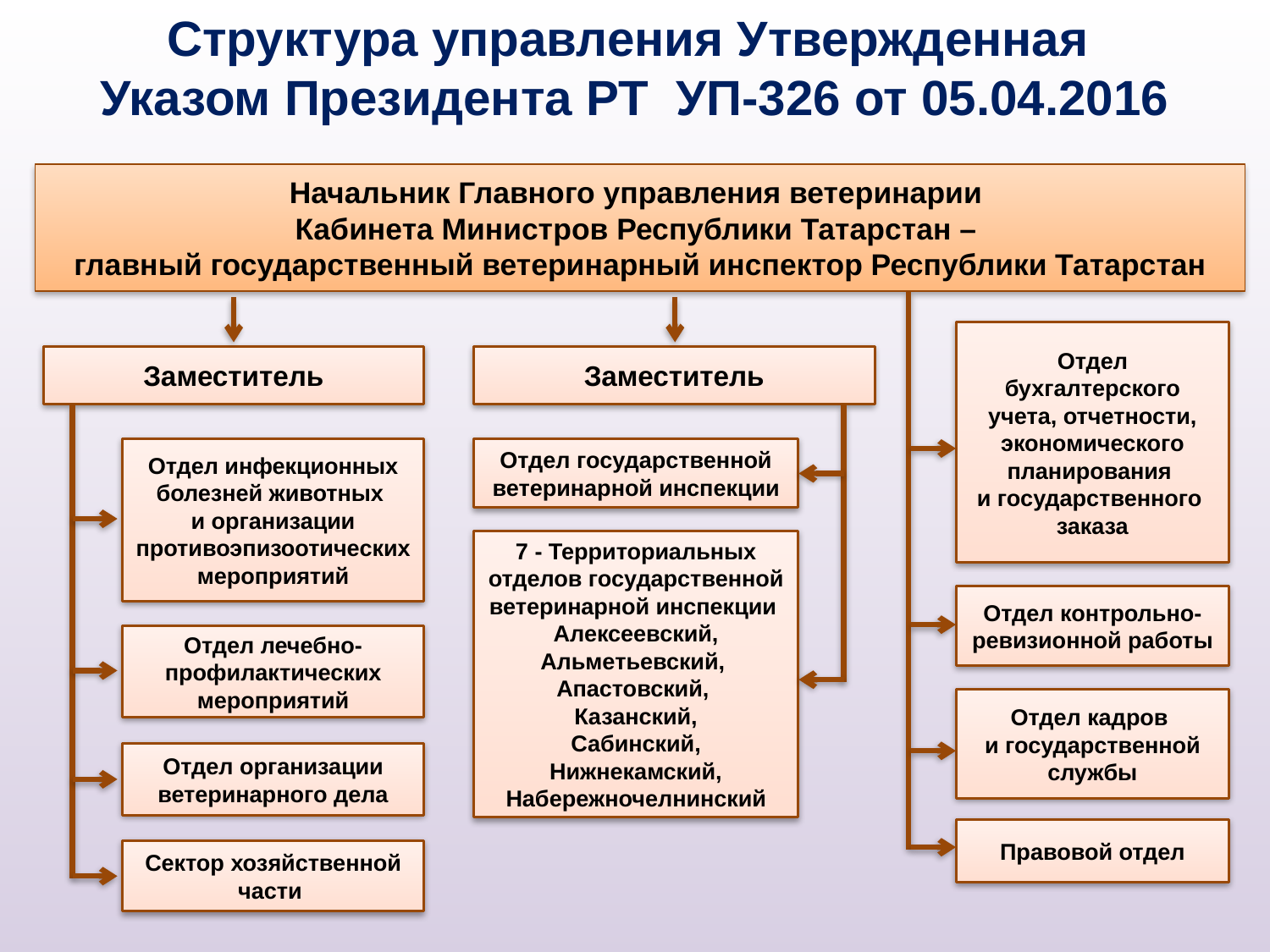

# Структура управления Утвержденная Указом Президента РТ  УП-326 от 05.04.2016
Начальник Главного управления ветеринарии
Кабинета Министров Республики Татарстан –
главный государственный ветеринарный инспектор Республики Татарстан
Отдел бухгалтерского учета, отчетности, экономического планирования
и государственного  заказа
Заместитель
Заместитель
Отдел инфекционных болезней животных
и организации противоэпизоотических мероприятий
Отдел государственной ветеринарной инспекции
7 - Территориальных отделов государственной ветеринарной инспекции
Алексеевский,
Альметьевский,
Апастовский,
Казанский,
Сабинский, Нижнекамский, Набережночелнинский
Отдел контрольно-ревизионной работы
Отдел лечебно- профилактических мероприятий
Отдел кадров
и государственной службы
Отдел организации ветеринарного дела
Правовой отдел
Сектор хозяйственной части